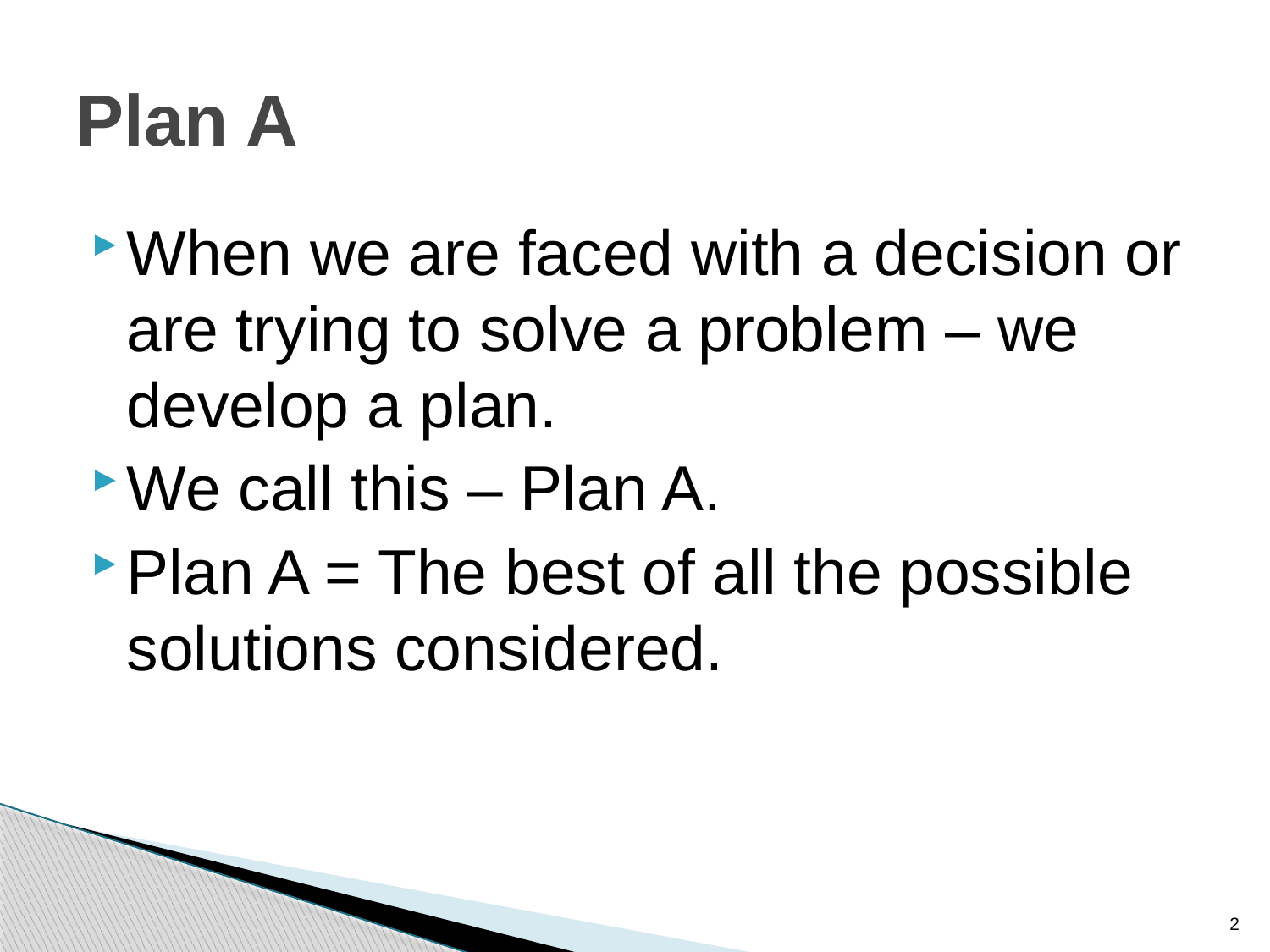

# Plan A
When we are faced with a decision or are trying to solve a problem – we develop a plan.
We call this – Plan A.
Plan A = The best of all the possible solutions considered.
2